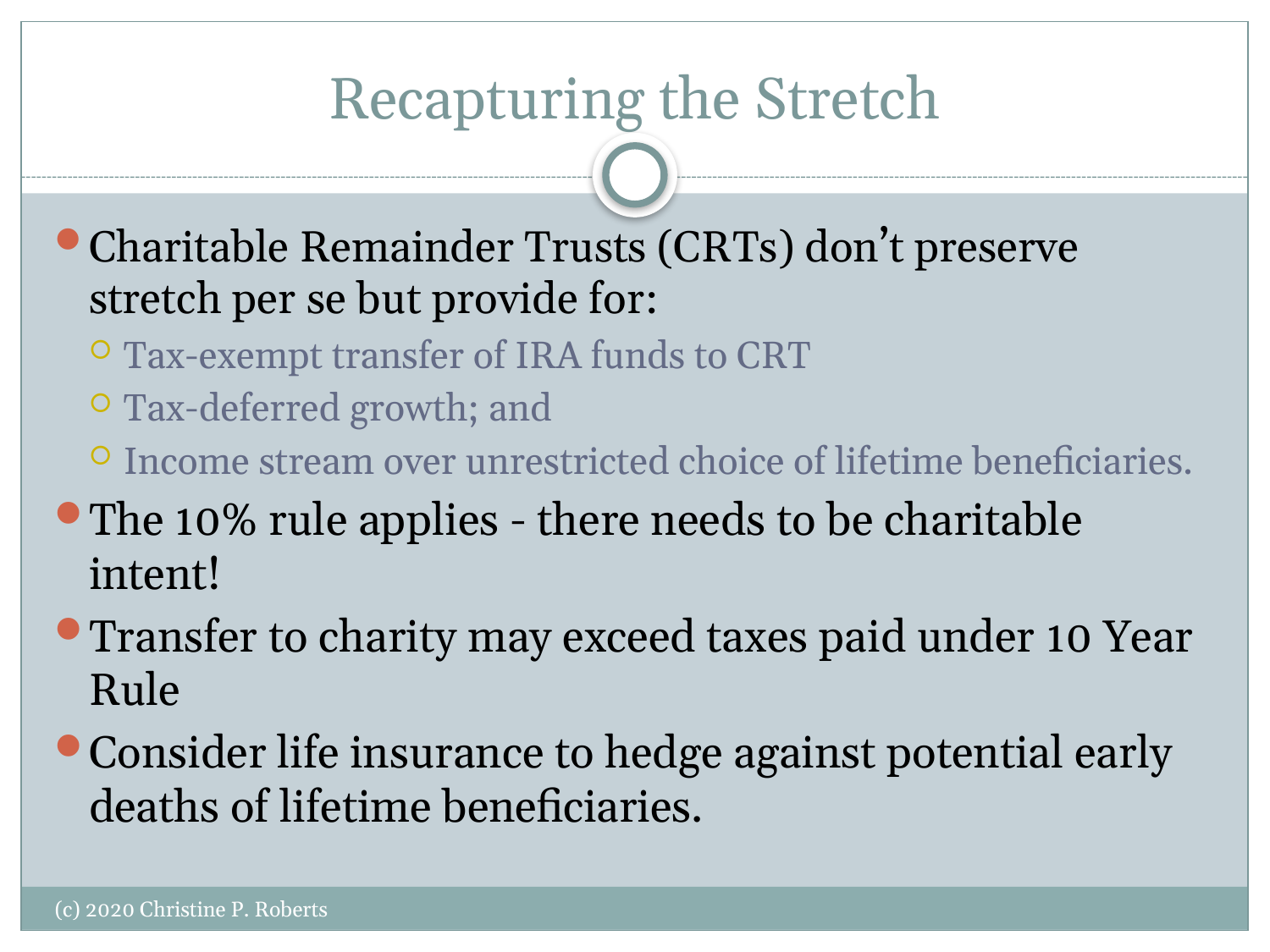

# Recapturing the Stretch
Charitable Remainder Trusts (CRTs) don’t preserve stretch per se but provide for:
Tax-exempt transfer of IRA funds to CRT
Tax-deferred growth; and
Income stream over unrestricted choice of lifetime beneficiaries.
The 10% rule applies - there needs to be charitable intent!
Transfer to charity may exceed taxes paid under 10 Year Rule
Consider life insurance to hedge against potential early deaths of lifetime beneficiaries.

(c) 2020 Christine P. Roberts